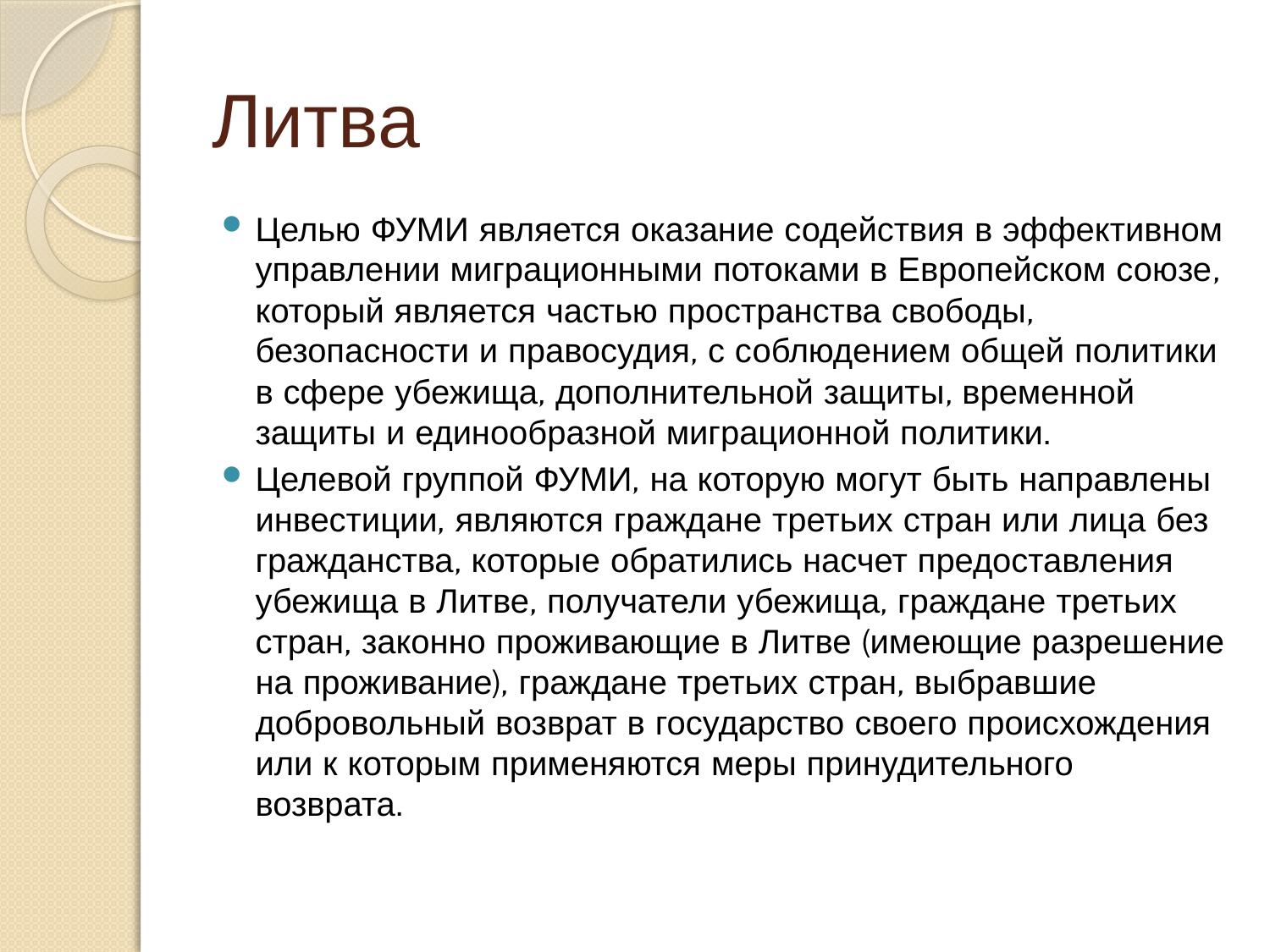

# Литва
Целью ФУМИ является оказание содействия в эффективном управлении миграционными потоками в Европейском союзе, который является частью пространства свободы, безопасности и правосудия, с соблюдением общей политики в сфере убежища, дополнительной защиты, временной защиты и единообразной миграционной политики.
Целевой группой ФУМИ, на которую могут быть направлены инвестиции, являются граждане третьих стран или лица без гражданства, которые обратились насчет предоставления убежища в Литве, получатели убежища, граждане третьих стран, законно проживающие в Литве (имеющие разрешение на проживание), граждане третьих стран, выбравшие добровольный возврат в государство своего происхождения или к которым применяются меры принудительного возврата.